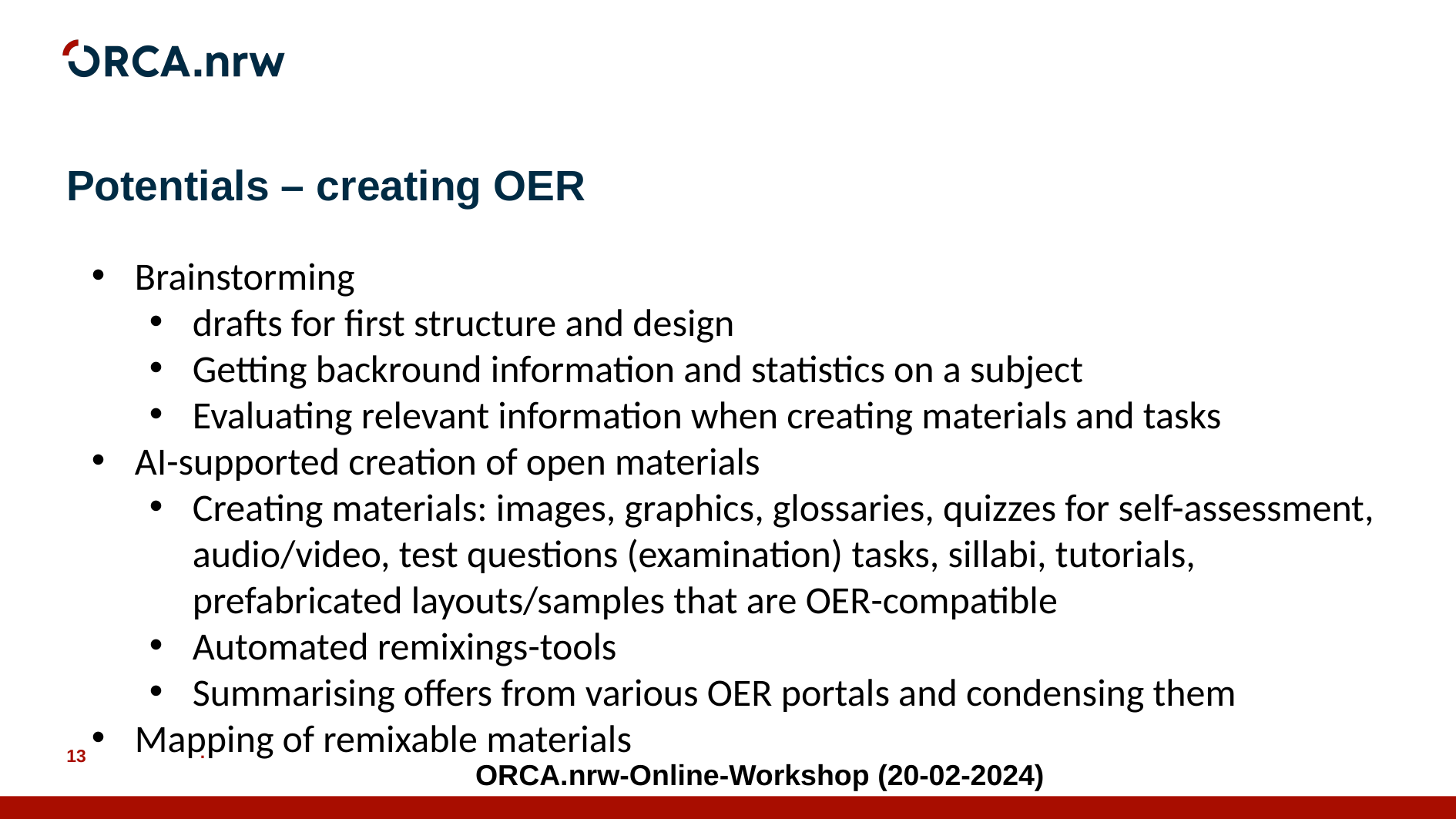

# Potentials – creating OER
Brainstorming
drafts for first structure and design
Getting backround information and statistics on a subject
Evaluating relevant information when creating materials and tasks
AI-supported creation of open materials
Creating materials: images, graphics, glossaries, quizzes for self-assessment, audio/video, test questions (examination) tasks, sillabi, tutorials, prefabricated layouts/samples that are OER-compatible
Automated remixings-tools
Summarising offers from various OER portals and condensing them
Mapping of remixable materials

ORCA.nrw-Online-Workshop (20-02-2024)